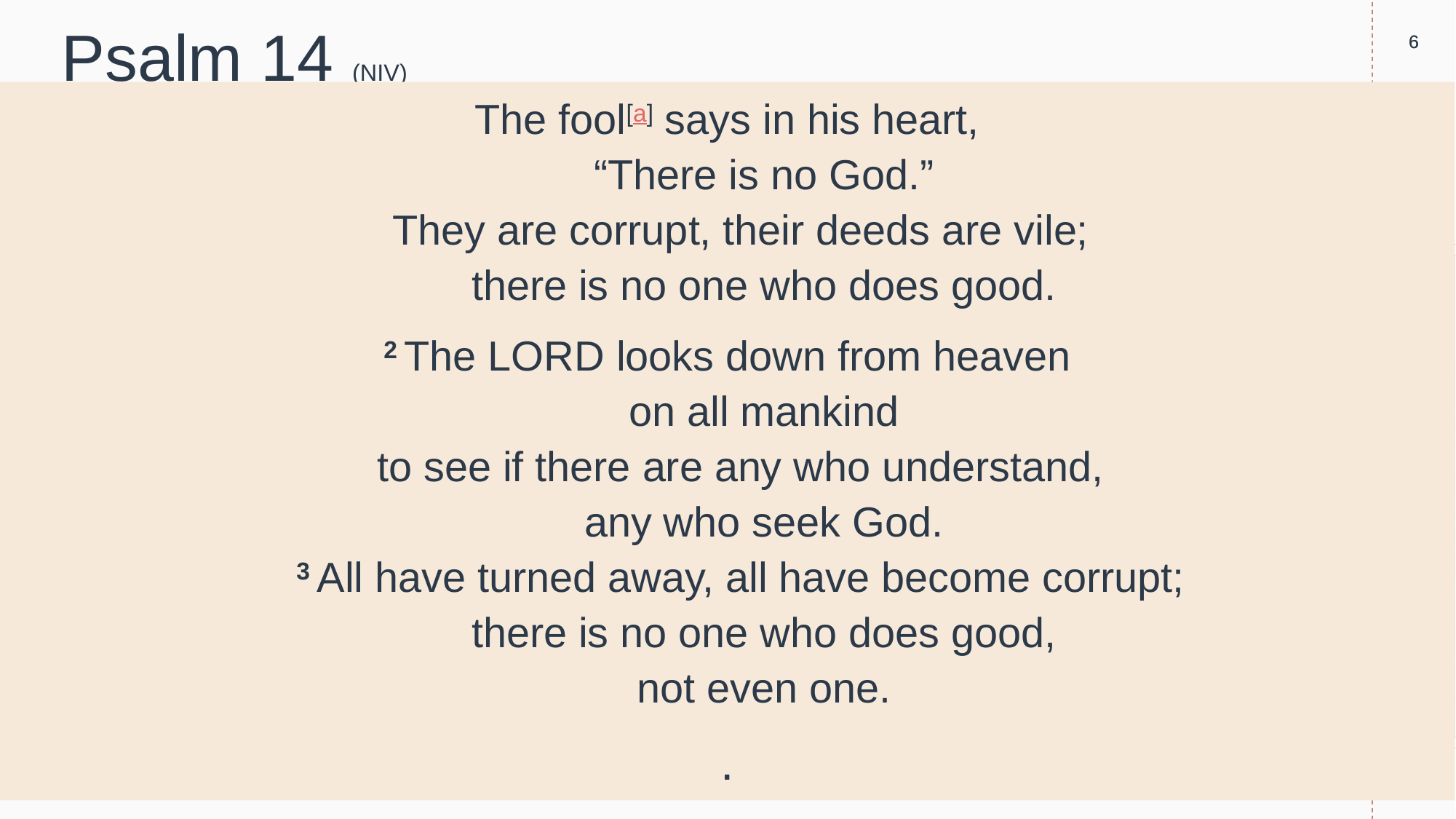

6
6
# Psalm 14 (NIV)
The fool[a] says in his heart,
    “There is no God.”
They are corrupt, their deeds are vile;
    there is no one who does good.
2 The Lord looks down from heaven
    on all mankind
to see if there are any who understand,
    any who seek God.
3 All have turned away, all have become corrupt;
    there is no one who does good,
    not even one.
.